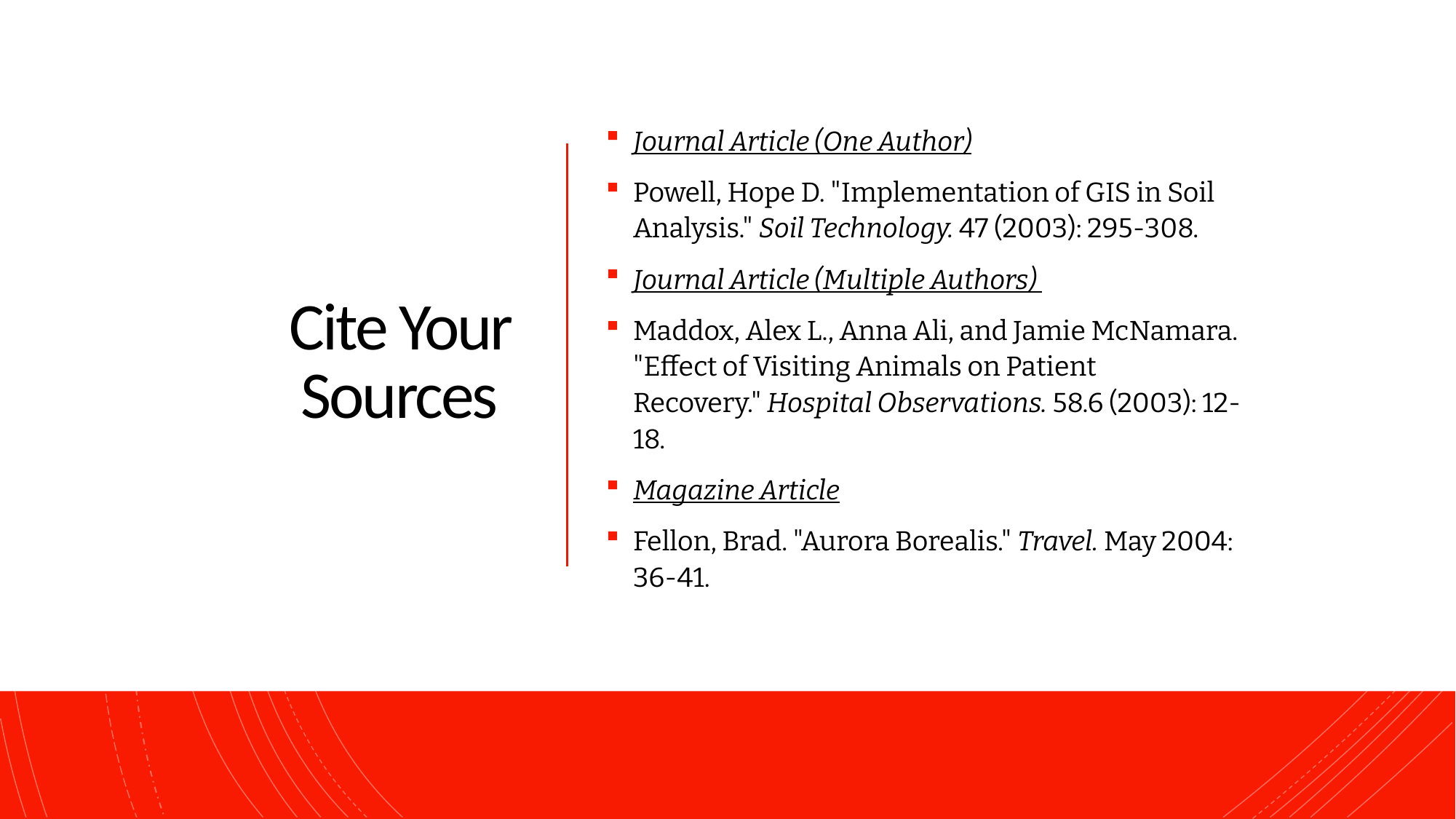

# Cite Your Sources
Journal Article (One Author)
Powell, Hope D. "Implementation of GIS in Soil Analysis." Soil Technology. 47 (2003): 295-308.
Journal Article (Multiple Authors)
Maddox, Alex L., Anna Ali, and Jamie McNamara. "Effect of Visiting Animals on Patient Recovery." Hospital Observations. 58.6 (2003): 12-18.
Magazine Article
Fellon, Brad. "Aurora Borealis." Travel. May 2004: 36-41.